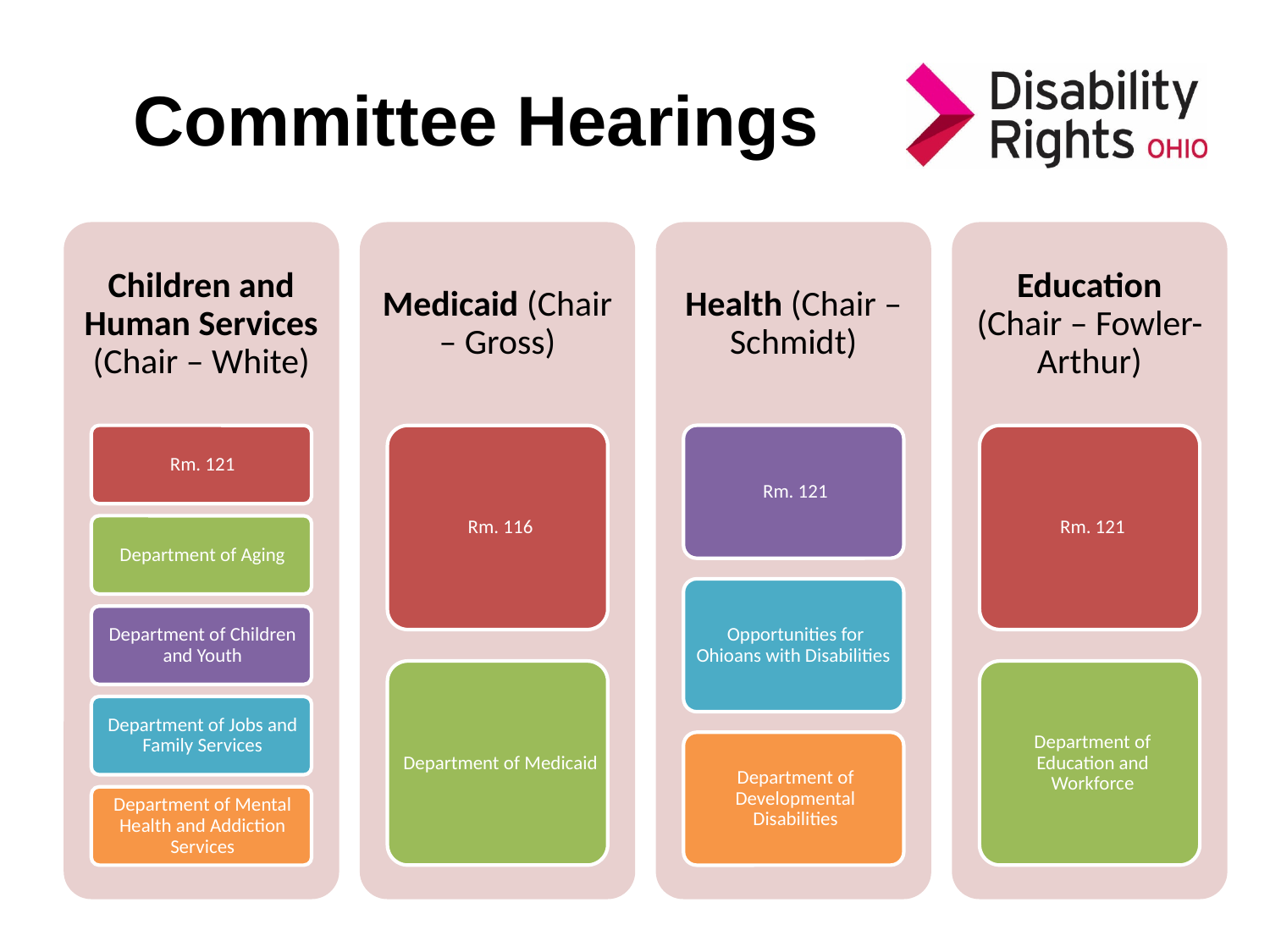

# Committee Hearings
Children and Human Services (Chair – White)
Rm. 121
Department of Aging
Department of Children and Youth
Department of Jobs and Family Services
Department of Mental Health and Addiction Services
Medicaid (Chair – Gross)
Rm. 116
Department of Medicaid
Health (Chair – Schmidt)
Rm. 121
Opportunities for Ohioans with Disabilities
Department of Developmental Disabilities
Education (Chair – Fowler-Arthur)
Rm. 121
Department of Education and Workforce